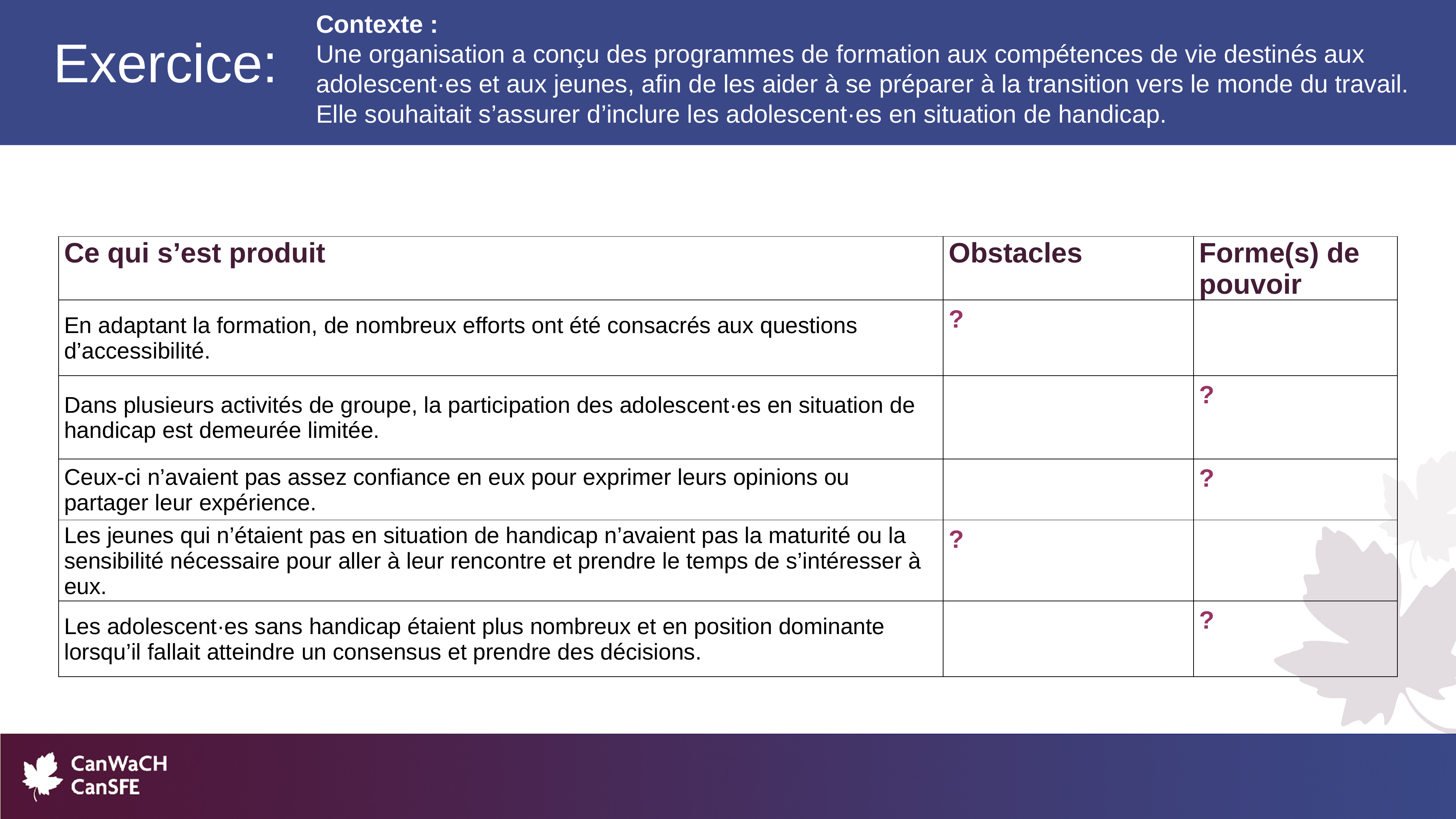

Contexte :
Une organisation a conçu des programmes de formation aux compétences de vie destinés aux adolescent·es et aux jeunes, afin de les aider à se préparer à la transition vers le monde du travail. Elle souhaitait s’assurer d’inclure les adolescent·es en situation de handicap.
Exercice:
| Ce qui s’est produit | Obstacles | Forme(s) de pouvoir |
| --- | --- | --- |
| En adaptant la formation, de nombreux efforts ont été consacrés aux questions d’accessibilité. | ? |  |
| Dans plusieurs activités de groupe, la participation des adolescent·es en situation de handicap est demeurée limitée. |  | ? |
| Ceux-ci n’avaient pas assez confiance en eux pour exprimer leurs opinions ou partager leur expérience. |  | ? |
| Les jeunes qui n’étaient pas en situation de handicap n’avaient pas la maturité ou la sensibilité nécessaire pour aller à leur rencontre et prendre le temps de s’intéresser à eux. | ? |  |
| Les adolescent·es sans handicap étaient plus nombreux et en position dominante lorsqu’il fallait atteindre un consensus et prendre des décisions. |  | ? |